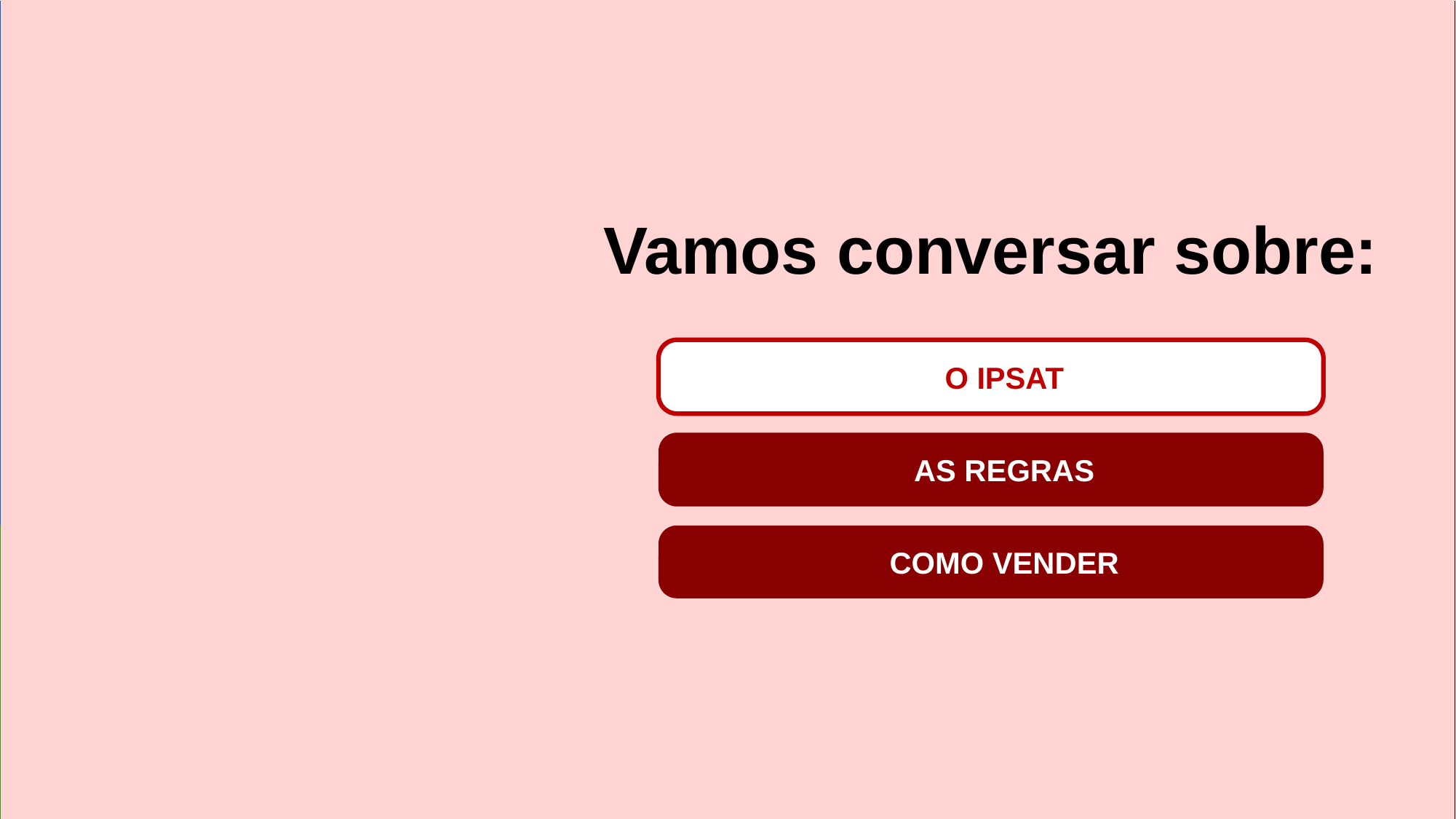

Vamos conversar sobre:
O IPSAT
AS REGRAS
COMO VENDER